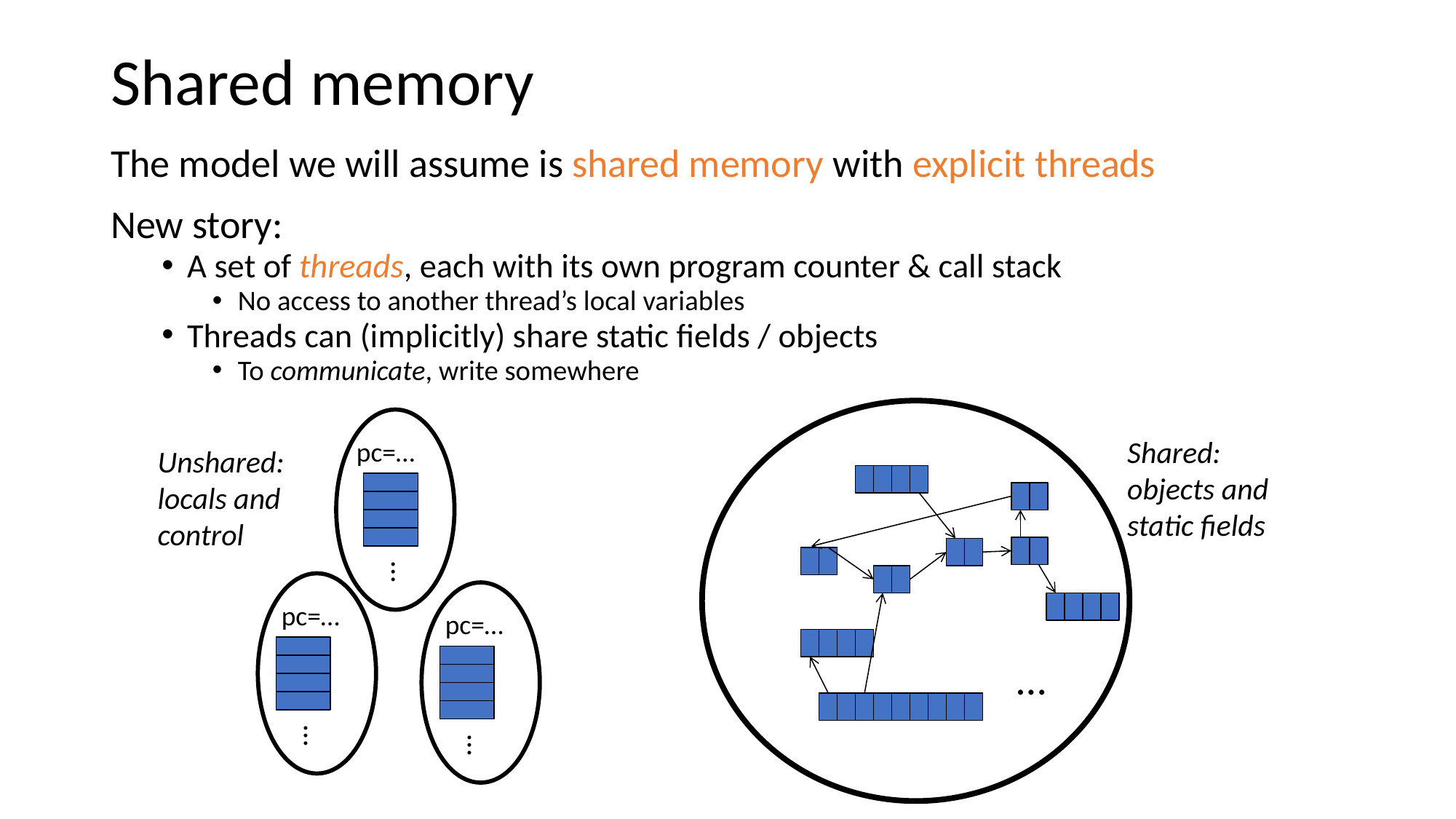

# Shared memory
The model we will assume is shared memory with explicit threads

New story:
A set of threads, each with its own program counter & call stack
No access to another thread’s local variables
Threads can (implicitly) share static fields / objects
To communicate, write somewhere

Shared:
objects and
static fields
pc=…
Unshared:
locals and
control

…

  pc=…

  pc=…

…

…
…